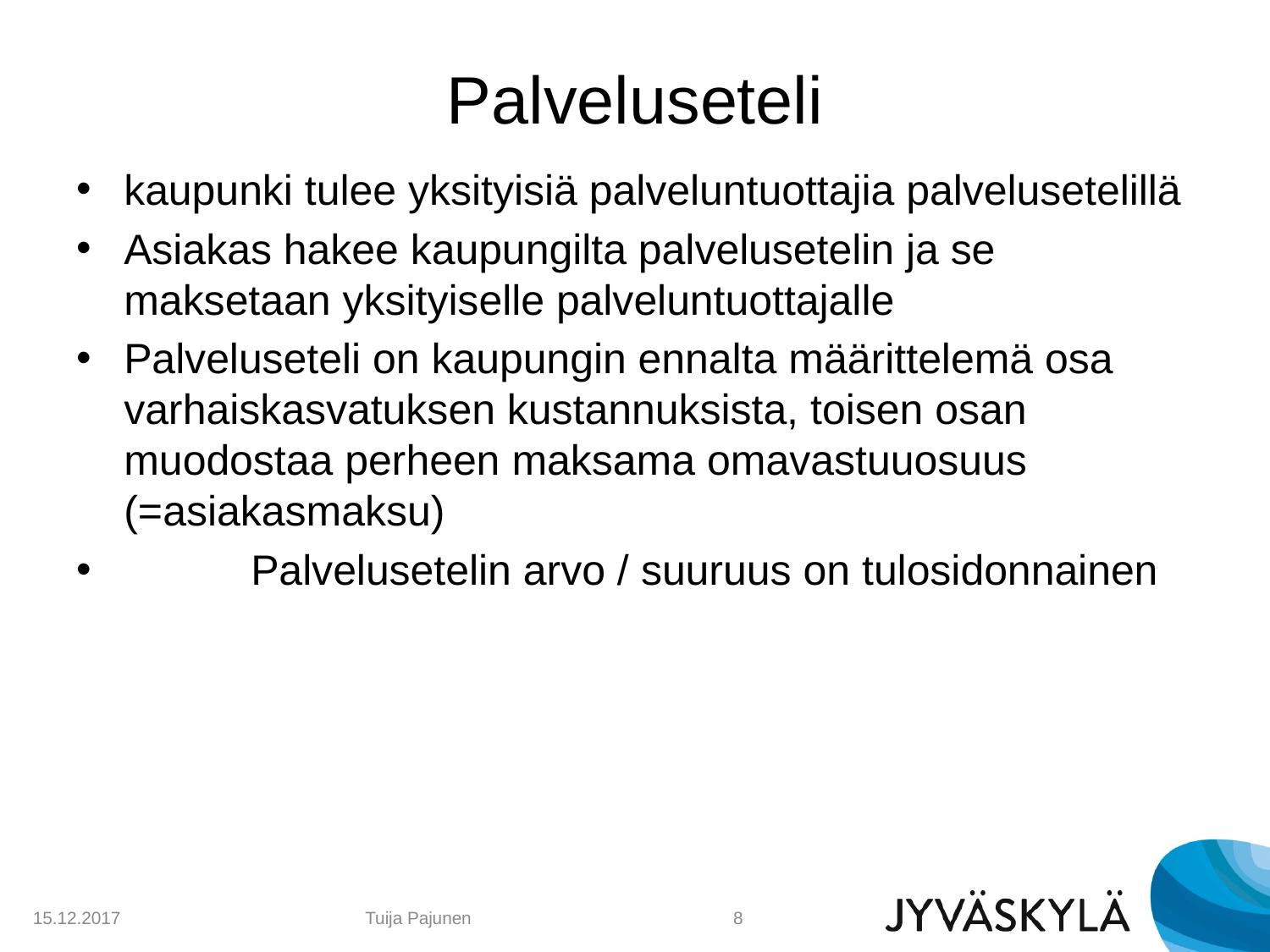

# Palveluseteli
kaupunki tulee yksityisiä palveluntuottajia palvelusetelillä
Asiakas hakee kaupungilta palvelusetelin ja se maksetaan yksityiselle palveluntuottajalle
Palveluseteli on kaupungin ennalta määrittelemä osa varhaiskasvatuksen kustannuksista, toisen osan muodostaa perheen maksama omavastuuosuus (=asiakasmaksu)
	Palvelusetelin arvo / suuruus on tulosidonnainen
15.12.2017
Tuija Pajunen
8